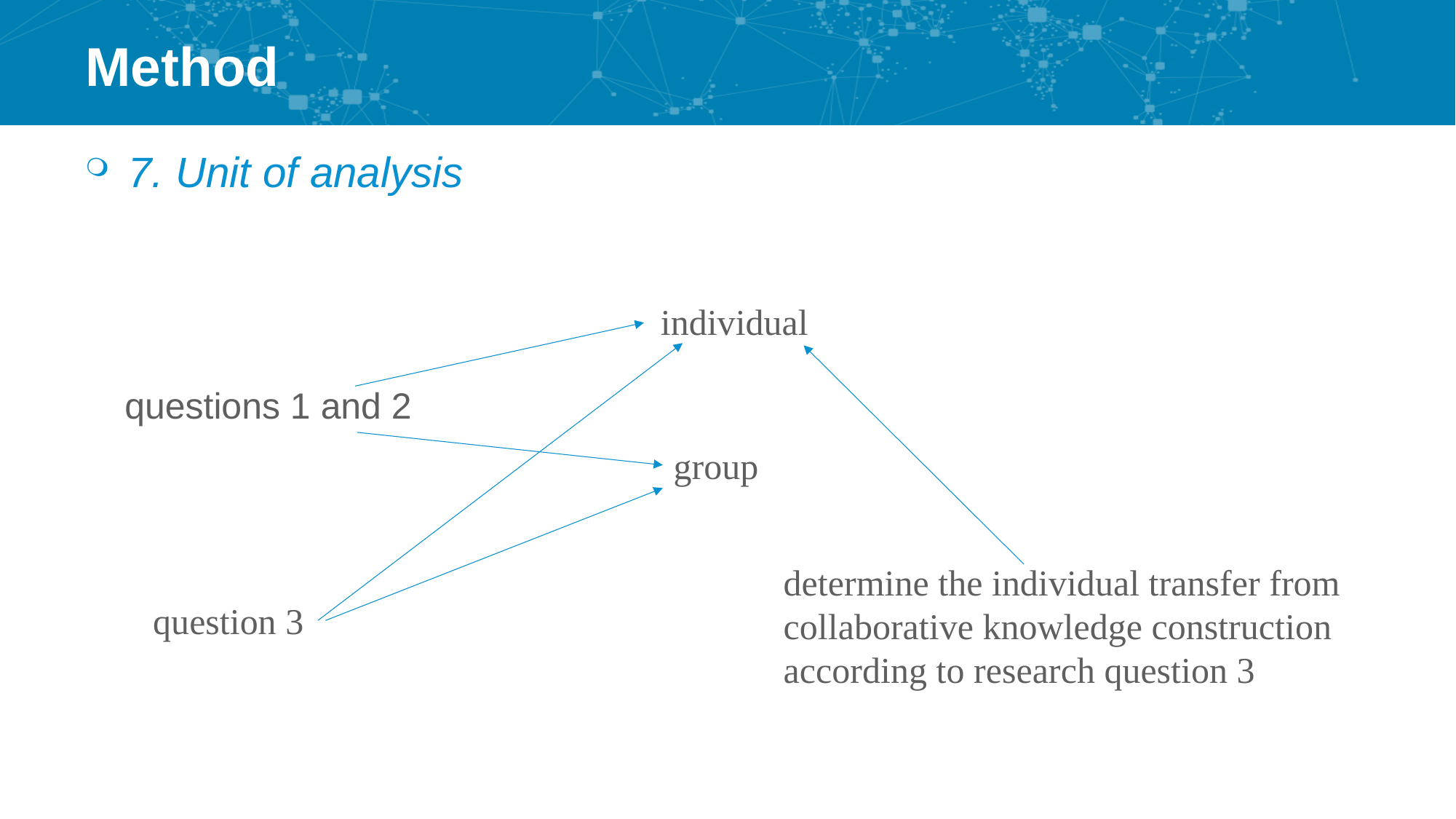

# Method
7. Unit of analysis
individual
questions 1 and 2
group
determine the individual transfer from collaborative knowledge construction according to research question 3
question 3